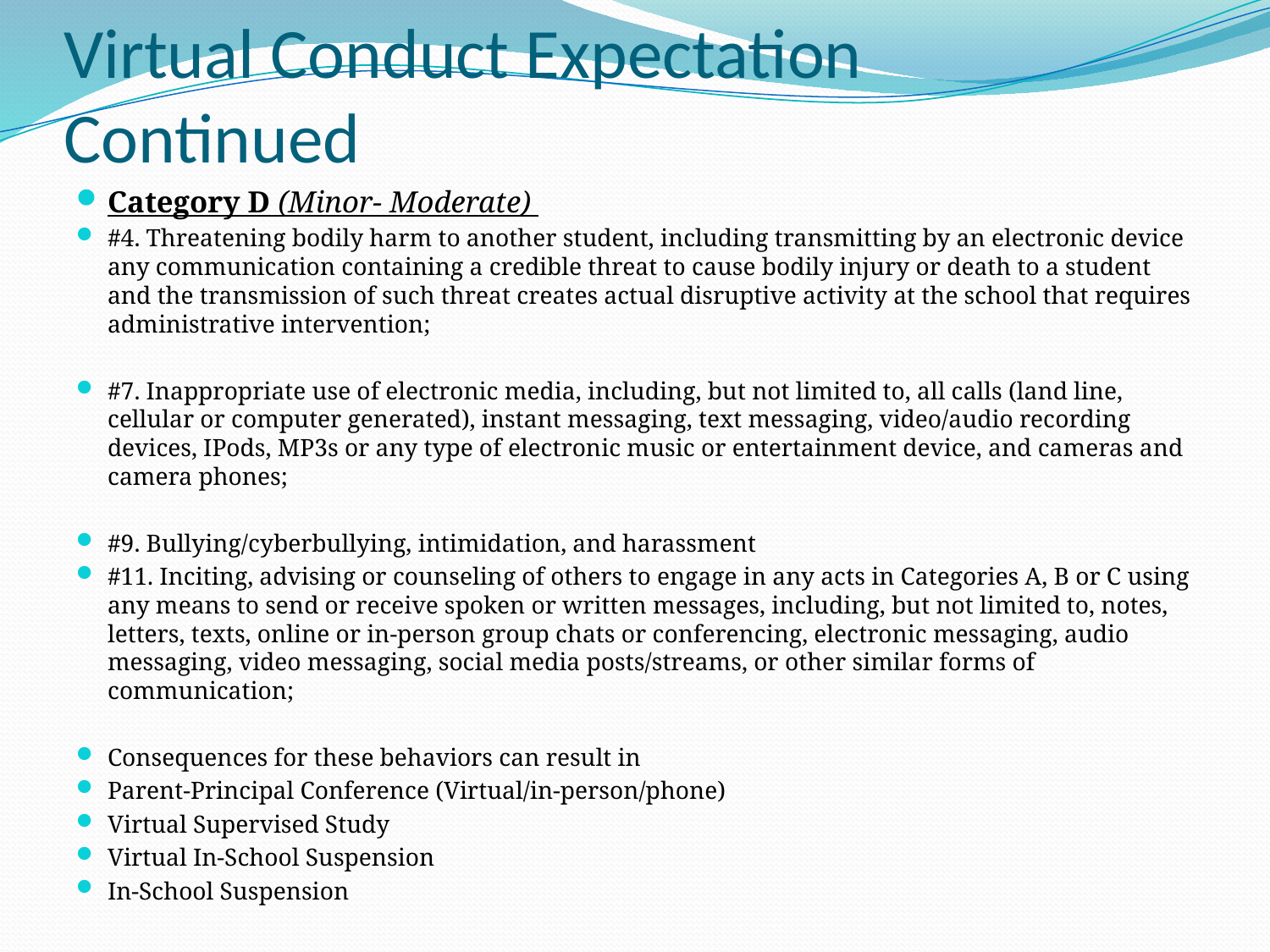

# Virtual Conduct Expectation Continued
Category D (Minor- Moderate)
#4. Threatening bodily harm to another student, including transmitting by an electronic device any communication containing a credible threat to cause bodily injury or death to a student and the transmission of such threat creates actual disruptive activity at the school that requires administrative intervention;

#7. Inappropriate use of electronic media, including, but not limited to, all calls (land line, cellular or computer generated), instant messaging, text messaging, video/audio recording devices, IPods, MP3s or any type of electronic music or entertainment device, and cameras and camera phones;

#9. Bullying/cyberbullying, intimidation, and harassment
#11. Inciting, advising or counseling of others to engage in any acts in Categories A, B or C using any means to send or receive spoken or written messages, including, but not limited to, notes, letters, texts, online or in-person group chats or conferencing, electronic messaging, audio messaging, video messaging, social media posts/streams, or other similar forms of communication;

Consequences for these behaviors can result in
Parent-Principal Conference (Virtual/in-person/phone)
Virtual Supervised Study
Virtual In-School Suspension
In-School Suspension